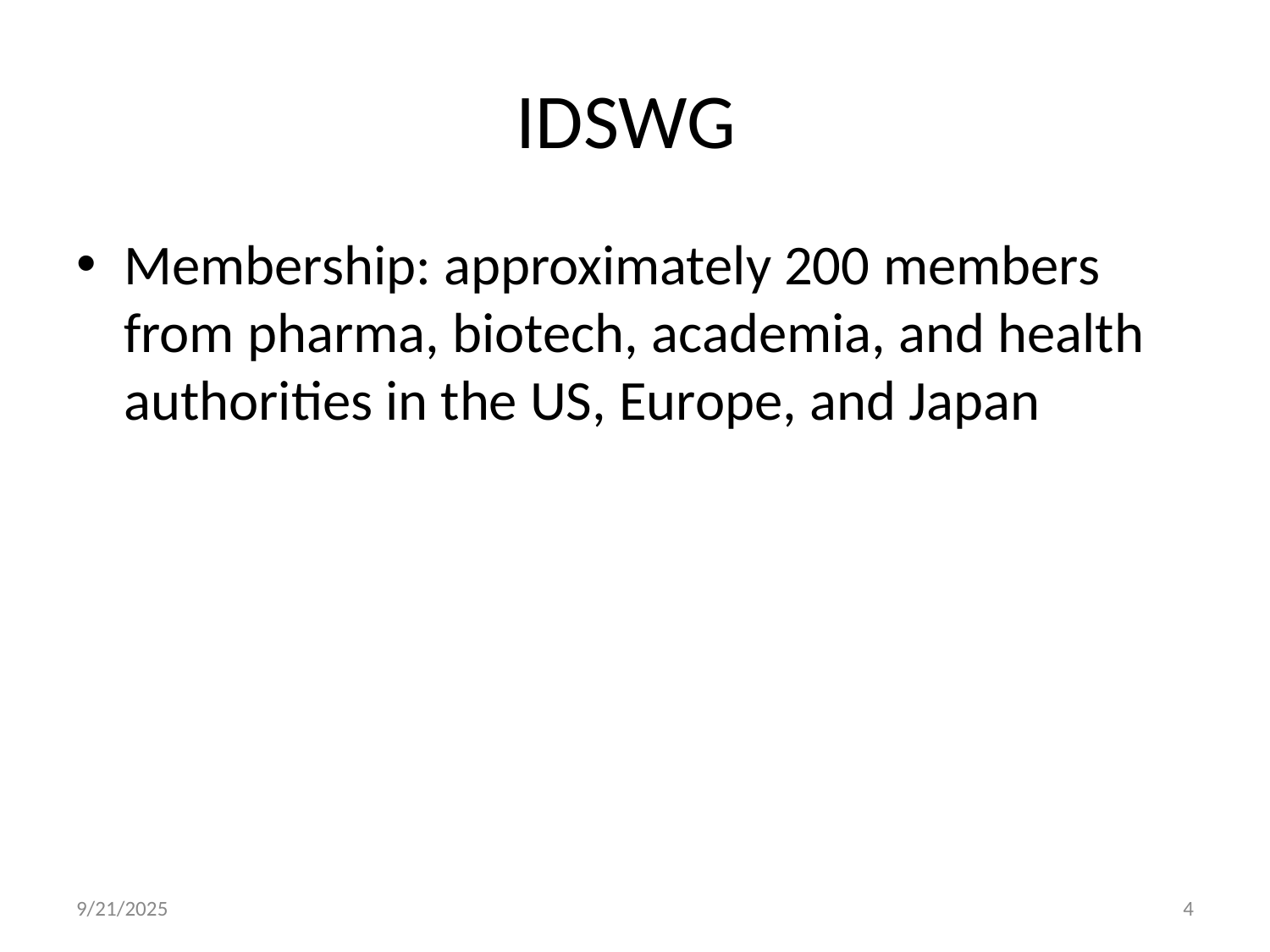

# IDSWG
Membership: approximately 200 members from pharma, biotech, academia, and health authorities in the US, Europe, and Japan
9/21/2025
4